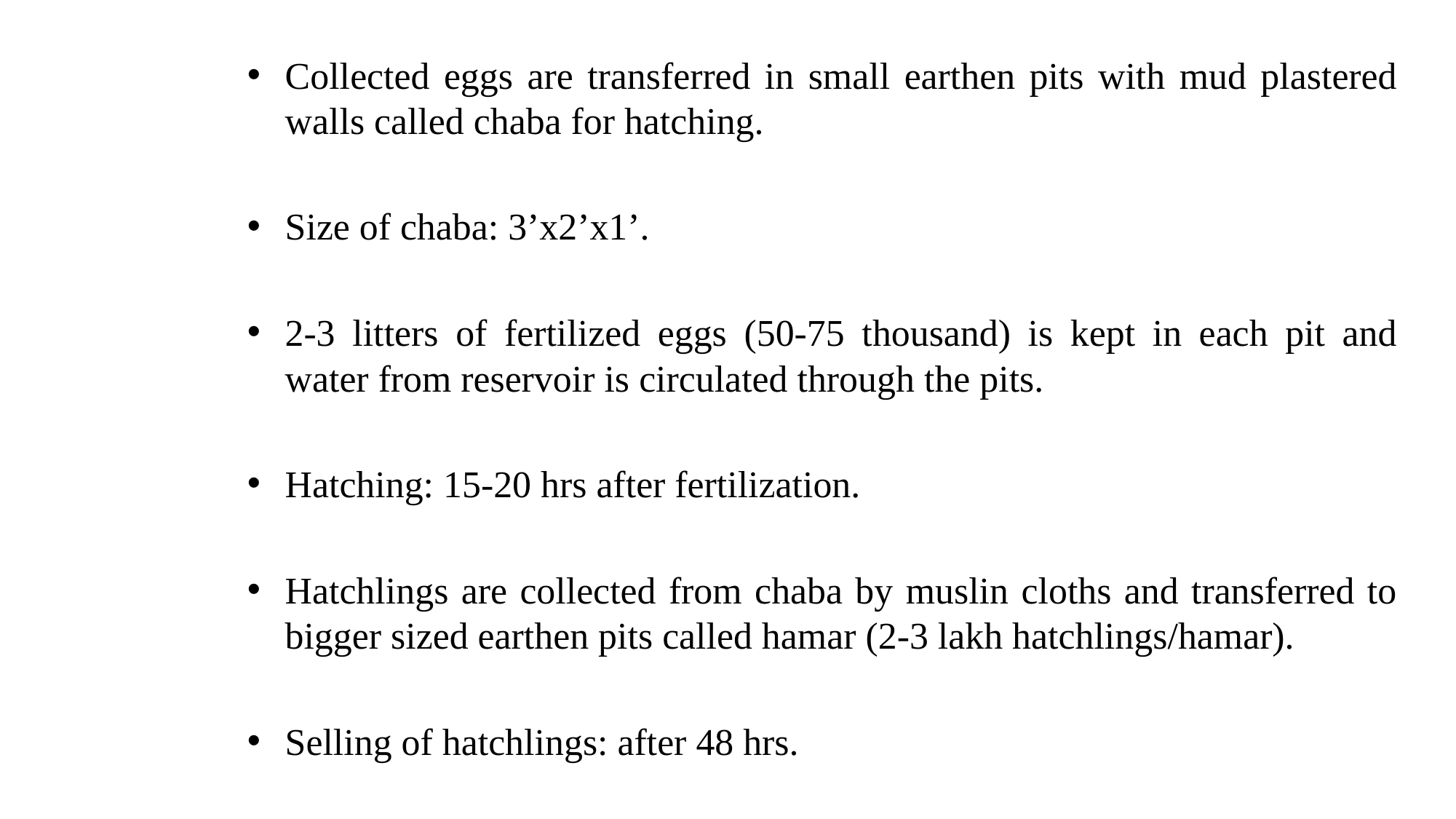

Collected eggs are transferred in small earthen pits with mud plastered walls called chaba for hatching.

Size of chaba: 3’x2’x1’.

2-3 litters of fertilized eggs (50-75 thousand) is kept in each pit and water from reservoir is circulated through the pits.

Hatching: 15-20 hrs after fertilization.

Hatchlings are collected from chaba by muslin cloths and transferred to bigger sized earthen pits called hamar (2-3 lakh hatchlings/hamar).

Selling of hatchlings: after 48 hrs.